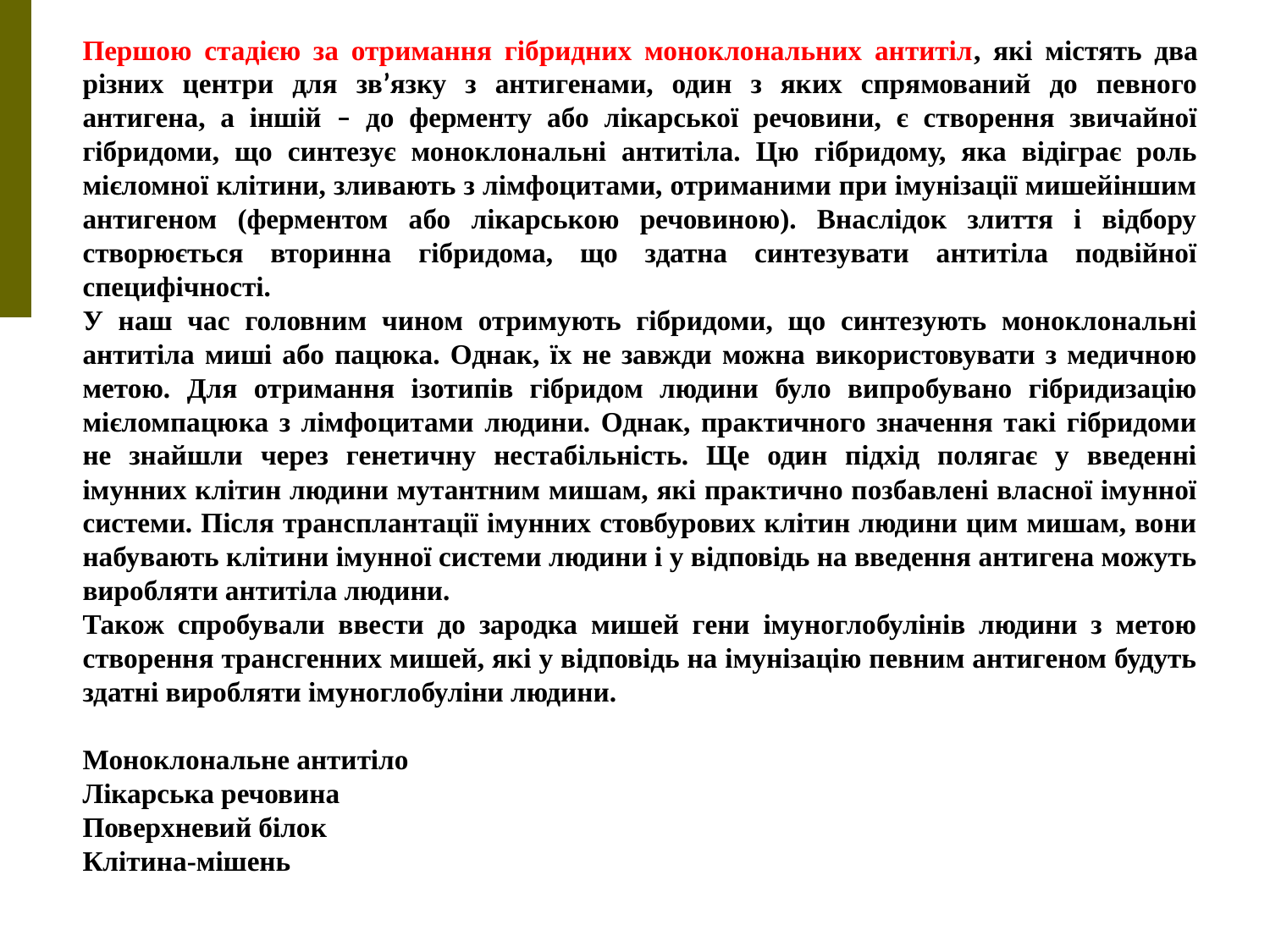

Першою стадією за отримання гібридних моноклональних антитіл, які містять два різних центри для зв’язку з антигенами, один з яких спрямований до певного антигена, а іншій – до ферменту або лікарської речовини, є створення звичайної гібридоми, що синтезує моноклональні антитіла. Цю гібридому, яка відіграє роль мієломної клітини, зливають з лімфоцитами, отриманими при імунізації мишейіншим антигеном (ферментом або лікарською речовиною). Внаслідок злиття і відбору створюється вторинна гібридома, що здатна синтезувати антитіла подвійної специфічності.
У наш час головним чином отримують гібридоми, що синтезують моноклональні антитіла миші або пацюка. Однак, їх не завжди можна використовувати з медичною метою. Для отримання ізотипів гібридом людини було випробувано гібридизацію мієломпацюка з лімфоцитами людини. Однак, практичного значення такі гібридоми не знайшли через генетичну нестабільність. Ще один підхід полягає у введенні імунних клітин людини мутантним мишам, які практично позбавлені власної імунної системи. Після трансплантації імунних стовбурових клітин людини цим мишам, вони набувають клітини імунної системи людини і у відповідь на введення антигена можуть виробляти антитіла людини.
Також спробували ввести до зародка мишей гени імуноглобулінів людини з метою створення трансгенних мишей, які у відповідь на імунізацію певним антигеном будуть здатні виробляти імуноглобуліни людини.

Моноклональне антитіло
Лікарська речовина
Поверхневий білок
Клітина-мішень